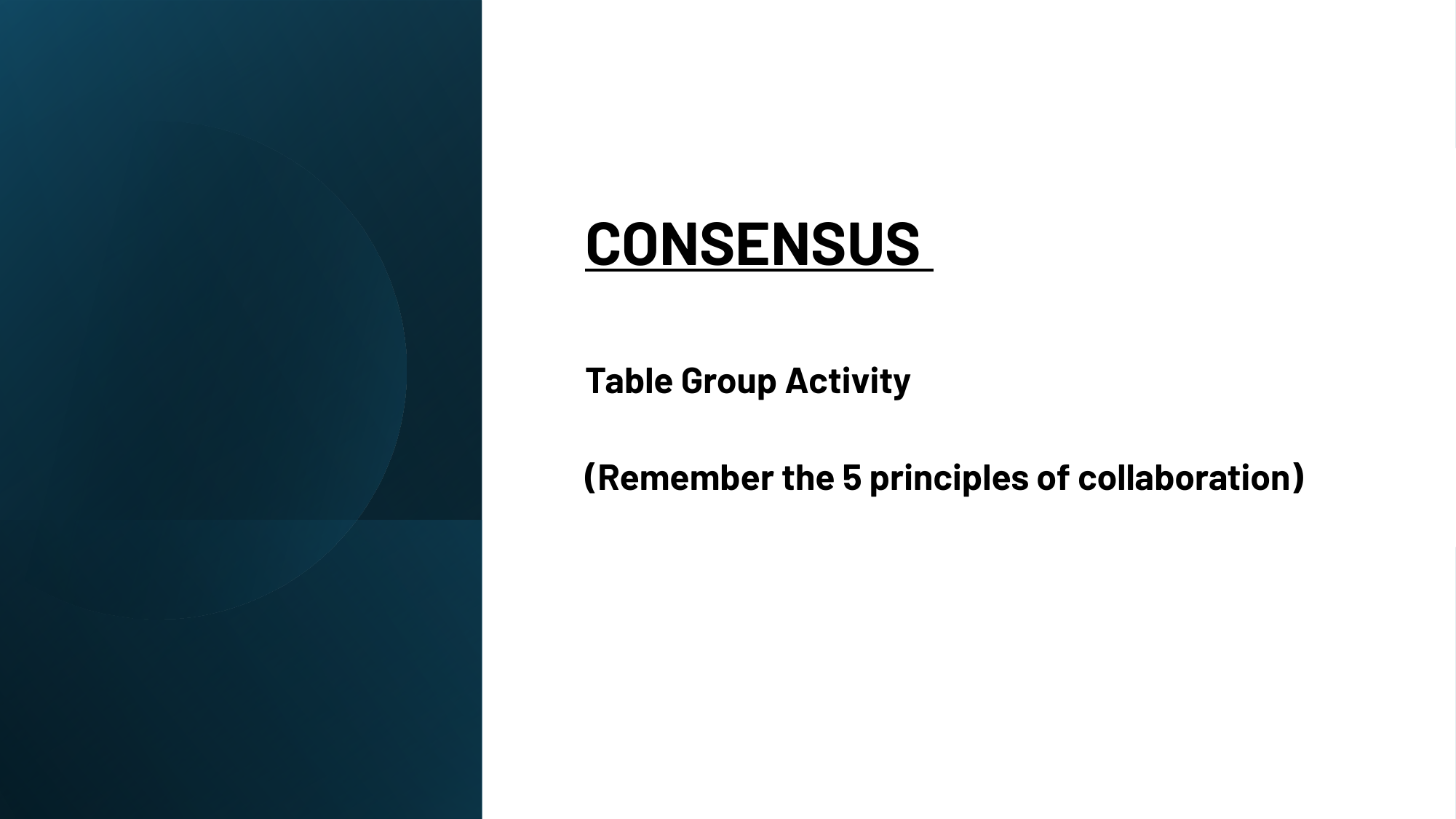

#

CONSENSUS

Table Group Activity

(Remember the 5 principles of collaboration)